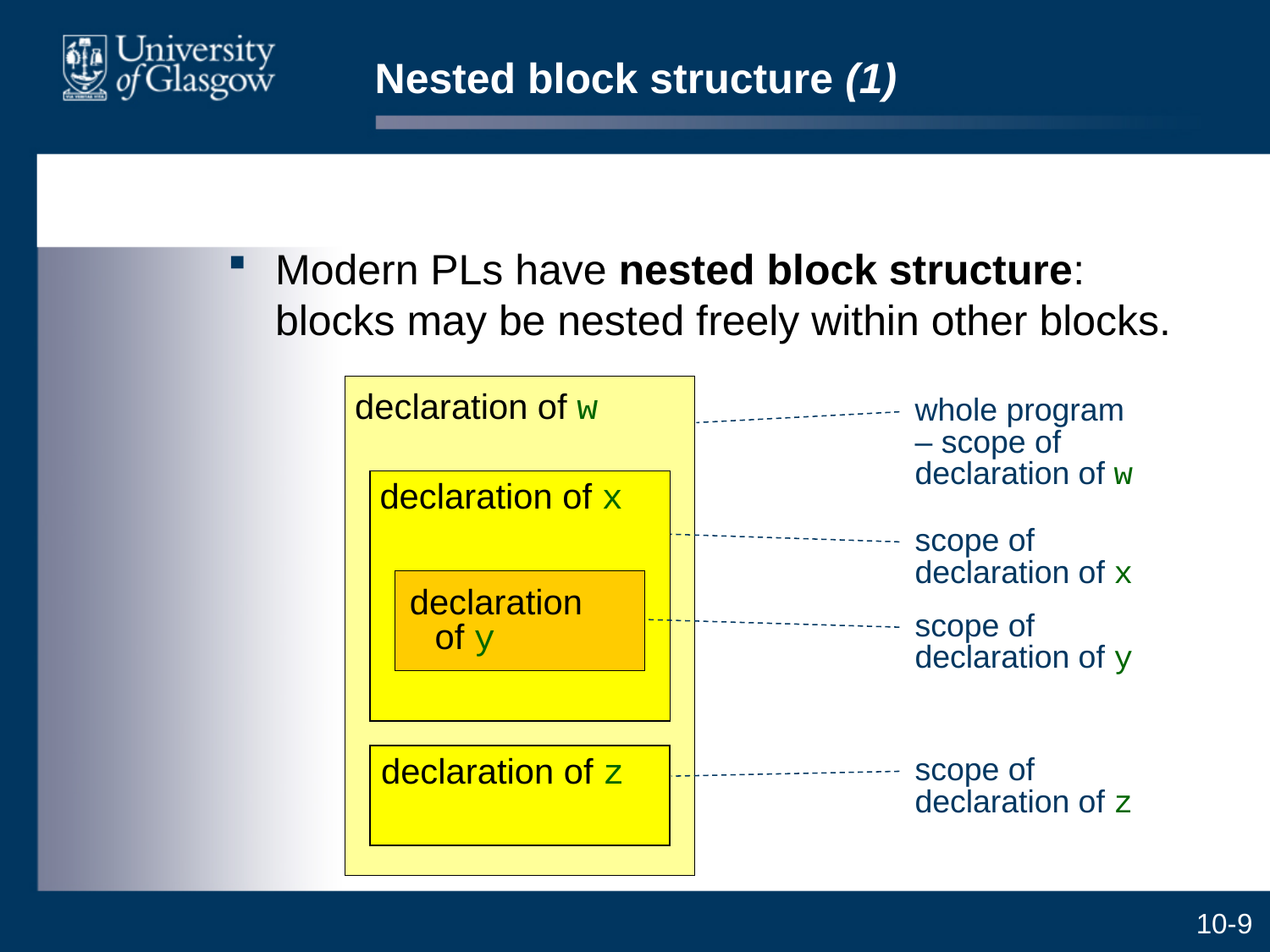

# Nested block structure (1)
Modern PLs have nested block structure: blocks may be nested freely within other blocks.

declaration of w

declaration of x

declaration
of y

declaration of z
whole program – scope of declaration of w

declaration of x
scope of declaration of x

declaration
of y

declaration
of y
scope of declaration of y

scope of declaration of z
declaration of z